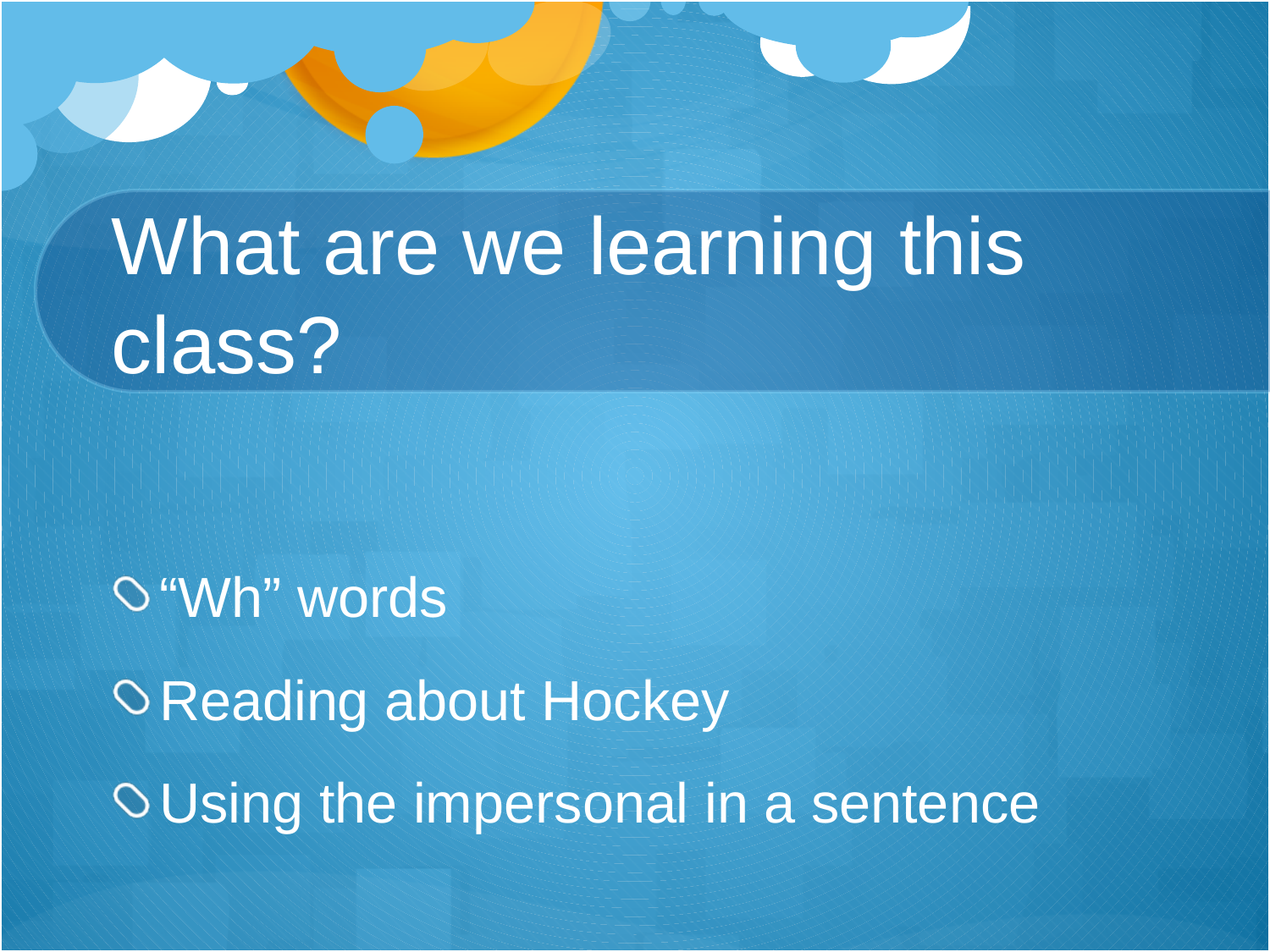

“Wh” words
Reading about Hockey
Using the impersonal in a sentence
# What are we learning this class?